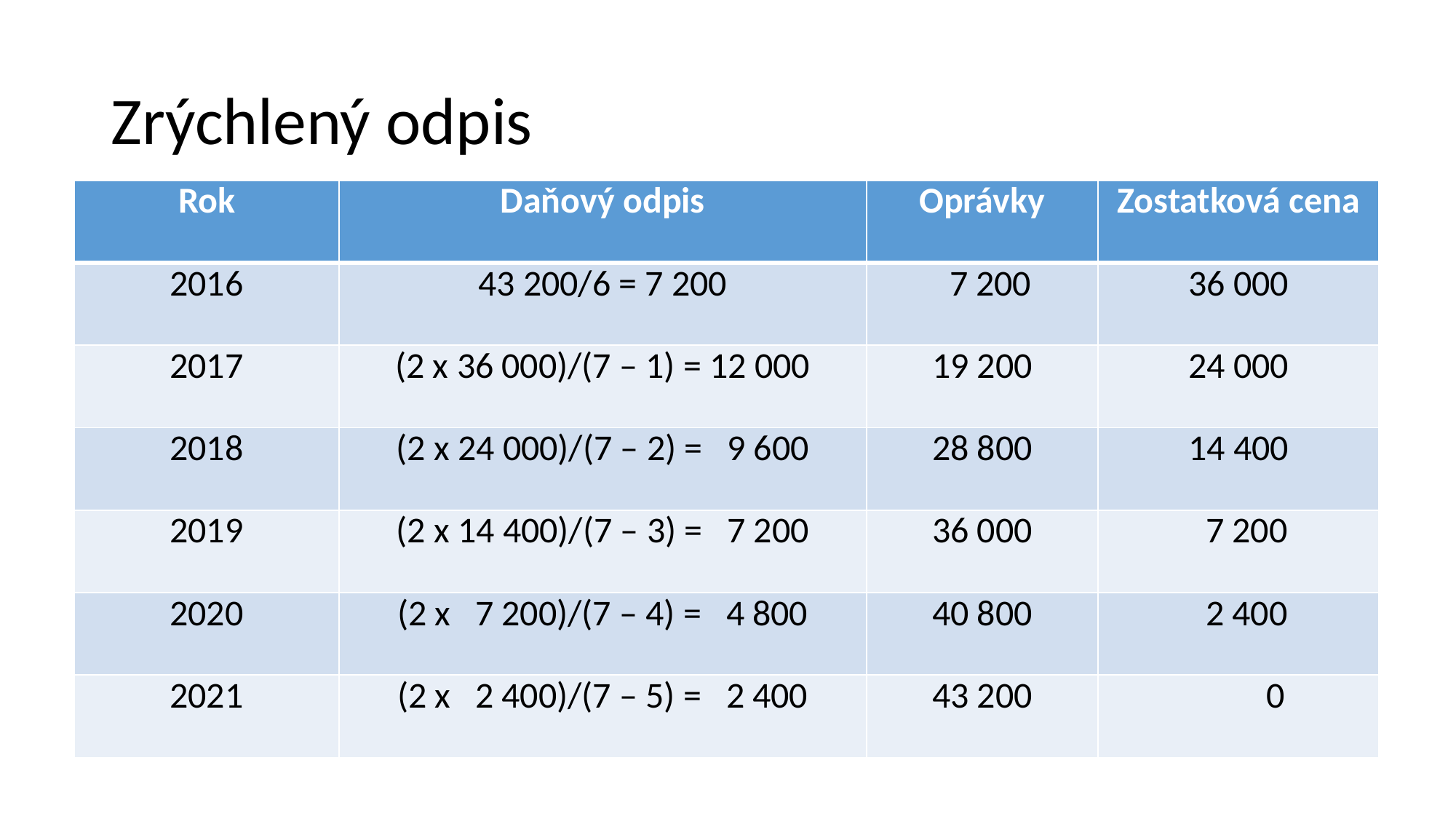

# Zrýchlený odpis
| Rok | Daňový odpis | Oprávky | Zostatková cena |
| --- | --- | --- | --- |
| 2016 | 43 200/6 = 7 200 | 7 200 | 36 000 |
| 2017 | (2 x 36 000)/(7 – 1) = 12 000 | 19 200 | 24 000 |
| 2018 | (2 x 24 000)/(7 – 2) = 9 600 | 28 800 | 14 400 |
| 2019 | (2 x 14 400)/(7 – 3) = 7 200 | 36 000 | 7 200 |
| 2020 | (2 x 7 200)/(7 – 4) = 4 800 | 40 800 | 2 400 |
| 2021 | (2 x 2 400)/(7 – 5) = 2 400 | 43 200 | 0 |